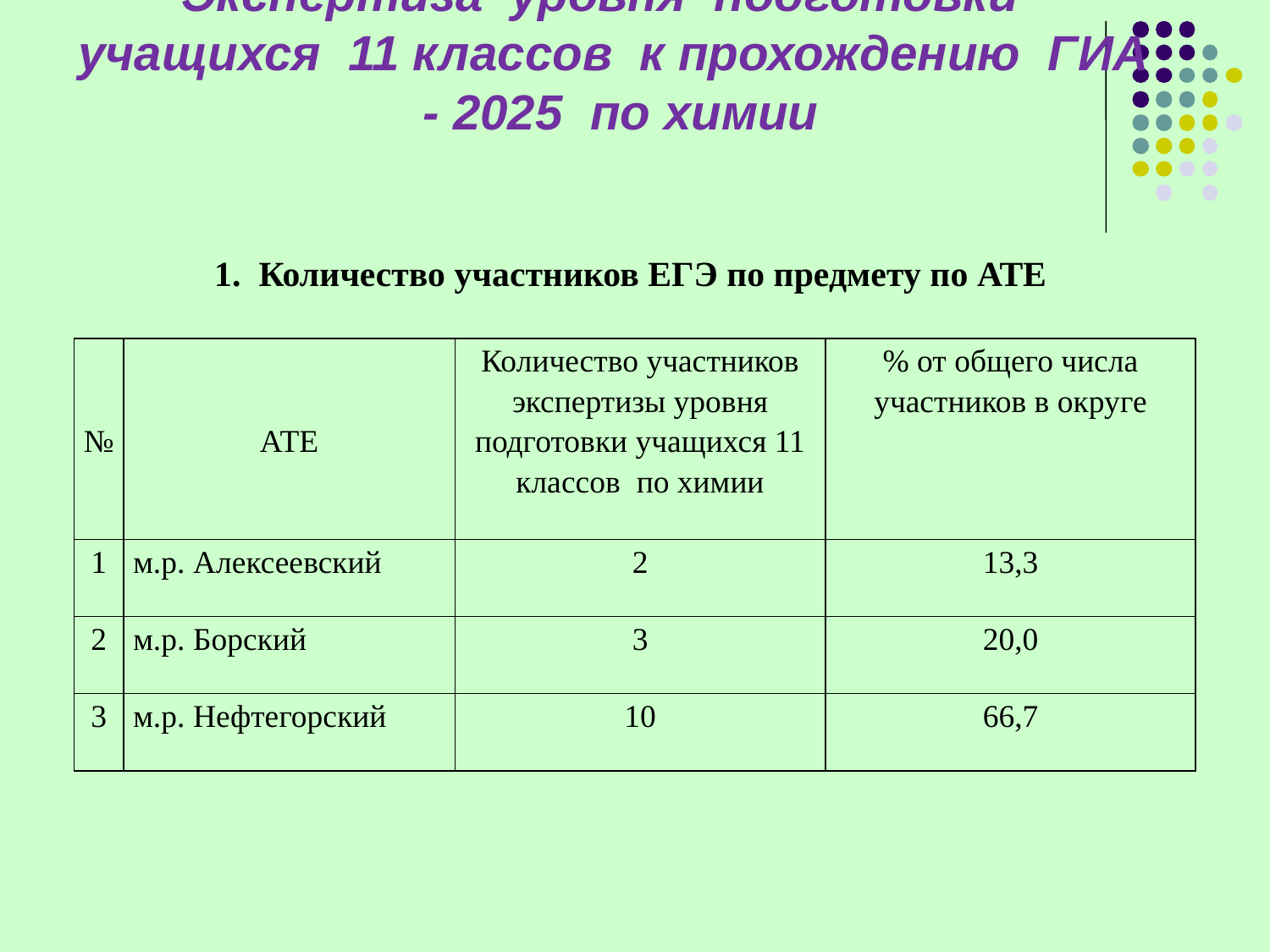

# Экспертиза  уровня  подготовки   учащихся  11 классов  к прохождению  ГИА  - 2025  по химии
1.  Количество участников ЕГЭ по предмету по АТЕ

| № | АТЕ | Количество участников экспертизы уровня подготовки учащихся 11 классов по химии | % от общего числа участников в округе |
| --- | --- | --- | --- |
| 1 | м.р. Алексеевский | 2 | 13,3 |
| 2 | м.р. Борский | 3 | 20,0 |
| 3 | м.р. Нефтегорский | 10 | 66,7 |